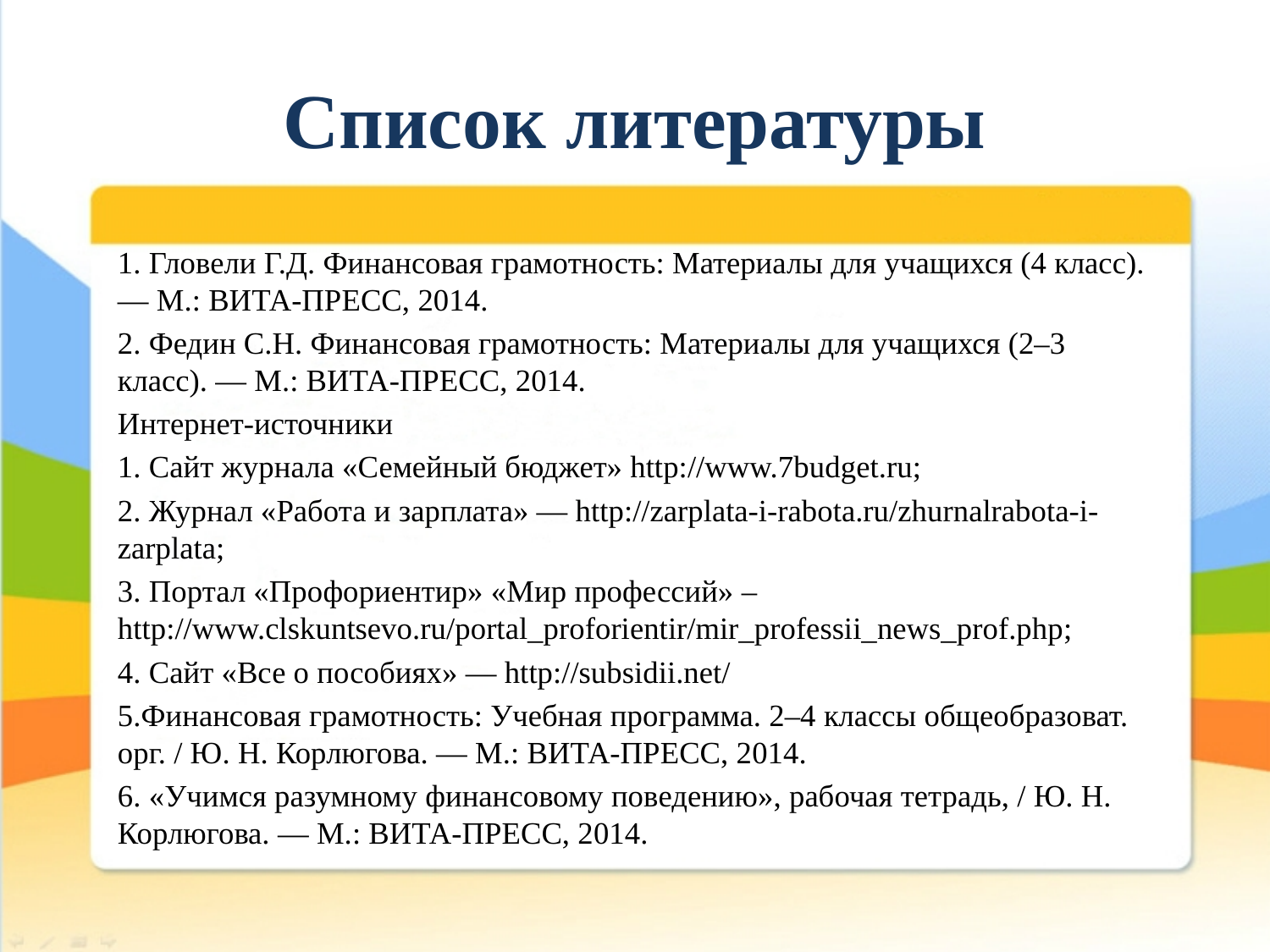

# Список литературы
1. Гловели Г.Д. Финансовая грамотность: Материалы для учащихся (4 класс). — М.: ВИТА-ПРЕСС, 2014.
2. Федин С.Н. Финансовая грамотность: Материалы для учащихся (2–3 класс). — М.: ВИТА-ПРЕСС, 2014.
Интернет-источники
1. Cайт журнала «Семейный бюджет» http://www.7budget.ru;
2. Журнал «Работа и зарплата» — http://zarplata-i-rabota.ru/zhurnalrabota-i-zarplata;
3. Портал «Профориентир» «Мир профессий» – http://www.clskuntsevo.ru/portal_proforientir/mir_professii_news_prof.php;
4. Сайт «Все о пособиях» — http://subsidii.net/
5.Финансовая грамотность: Учебная программа. 2–4 классы общеобразоват. орг. / Ю. Н. Корлюгова. — М.: ВИТА-ПРЕСС, 2014.
6. «Учимся разумному финансовому поведению», рабочая тетрадь, / Ю. Н. Корлюгова. — М.: ВИТА-ПРЕСС, 2014.